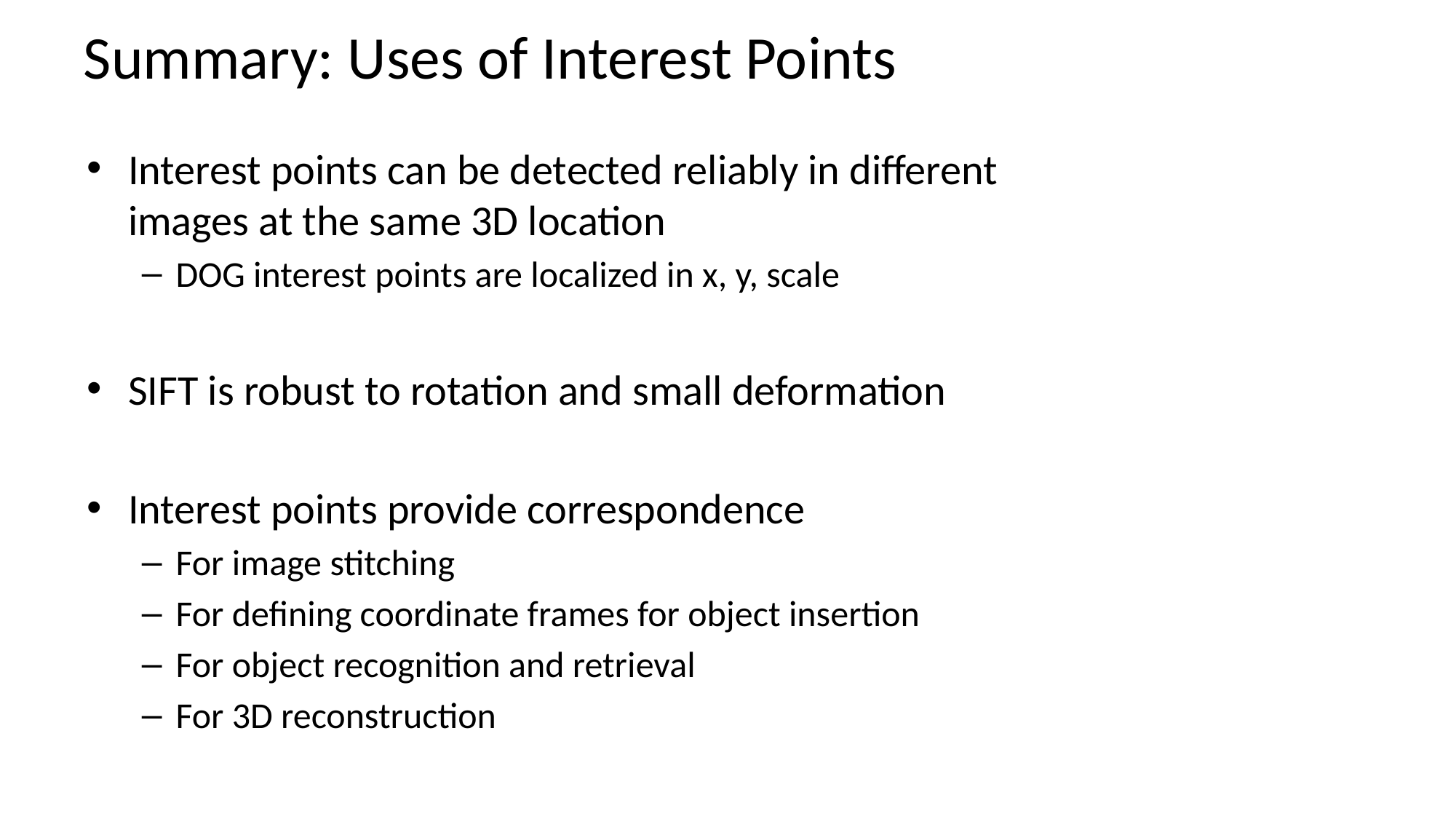

# Summary: Uses of Interest Points
Interest points can be detected reliably in different images at the same 3D location
DOG interest points are localized in x, y, scale

SIFT is robust to rotation and small deformation

Interest points provide correspondence
For image stitching
For defining coordinate frames for object insertion
For object recognition and retrieval
For 3D reconstruction